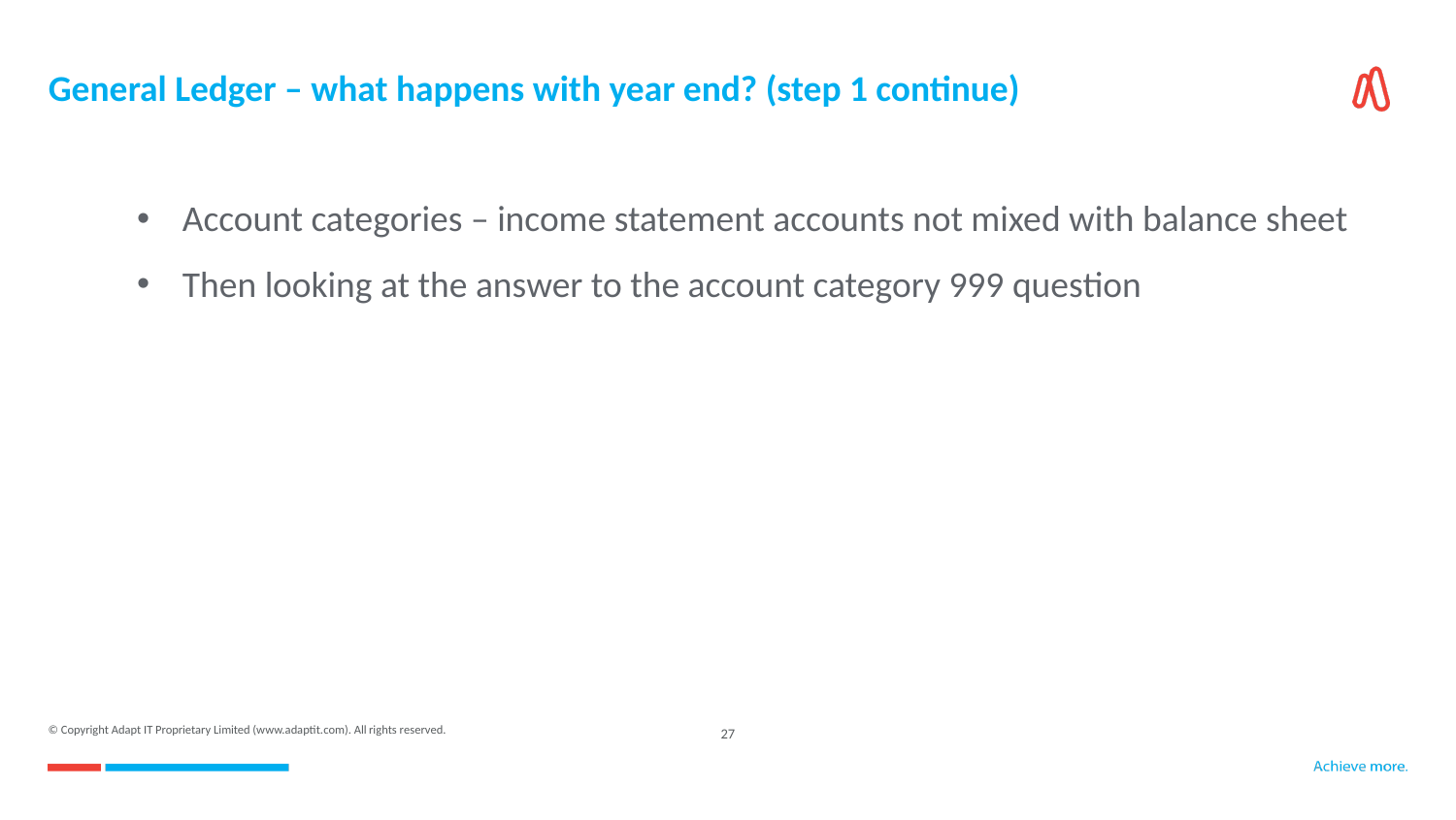

# General Ledger – what happens with year end? (step 1 continue)
Account categories – income statement accounts not mixed with balance sheet
Then looking at the answer to the account category 999 question